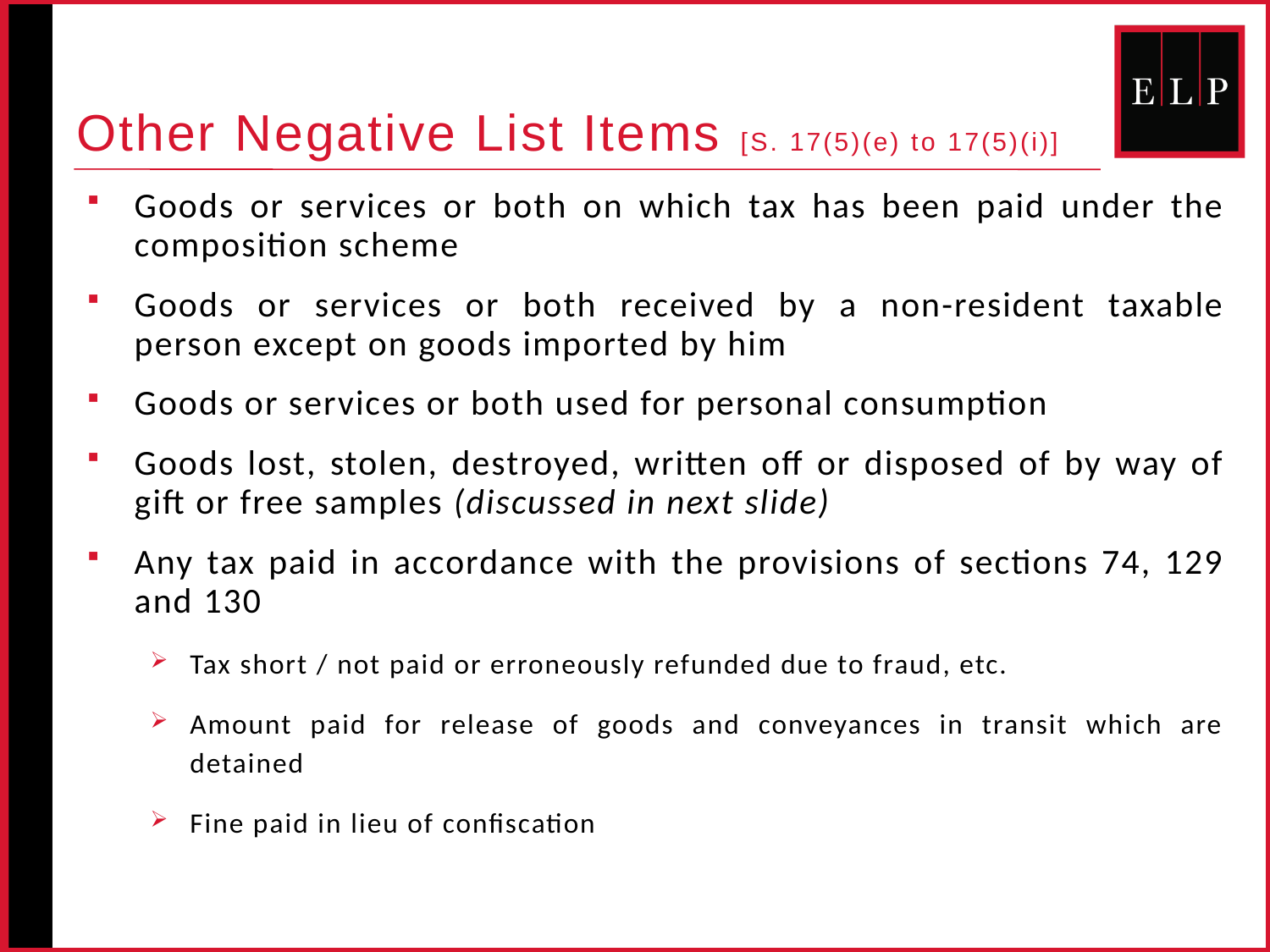

# Other Negative List Items [S. 17(5)(e) to 17(5)(i)]
Goods or services or both on which tax has been paid under the composition scheme
Goods or services or both received by a non-resident taxable person except on goods imported by him
Goods or services or both used for personal consumption
Goods lost, stolen, destroyed, written off or disposed of by way of gift or free samples (discussed in next slide)
Any tax paid in accordance with the provisions of sections 74, 129 and 130
Tax short / not paid or erroneously refunded due to fraud, etc.
Amount paid for release of goods and conveyances in transit which are detained
Fine paid in lieu of confiscation